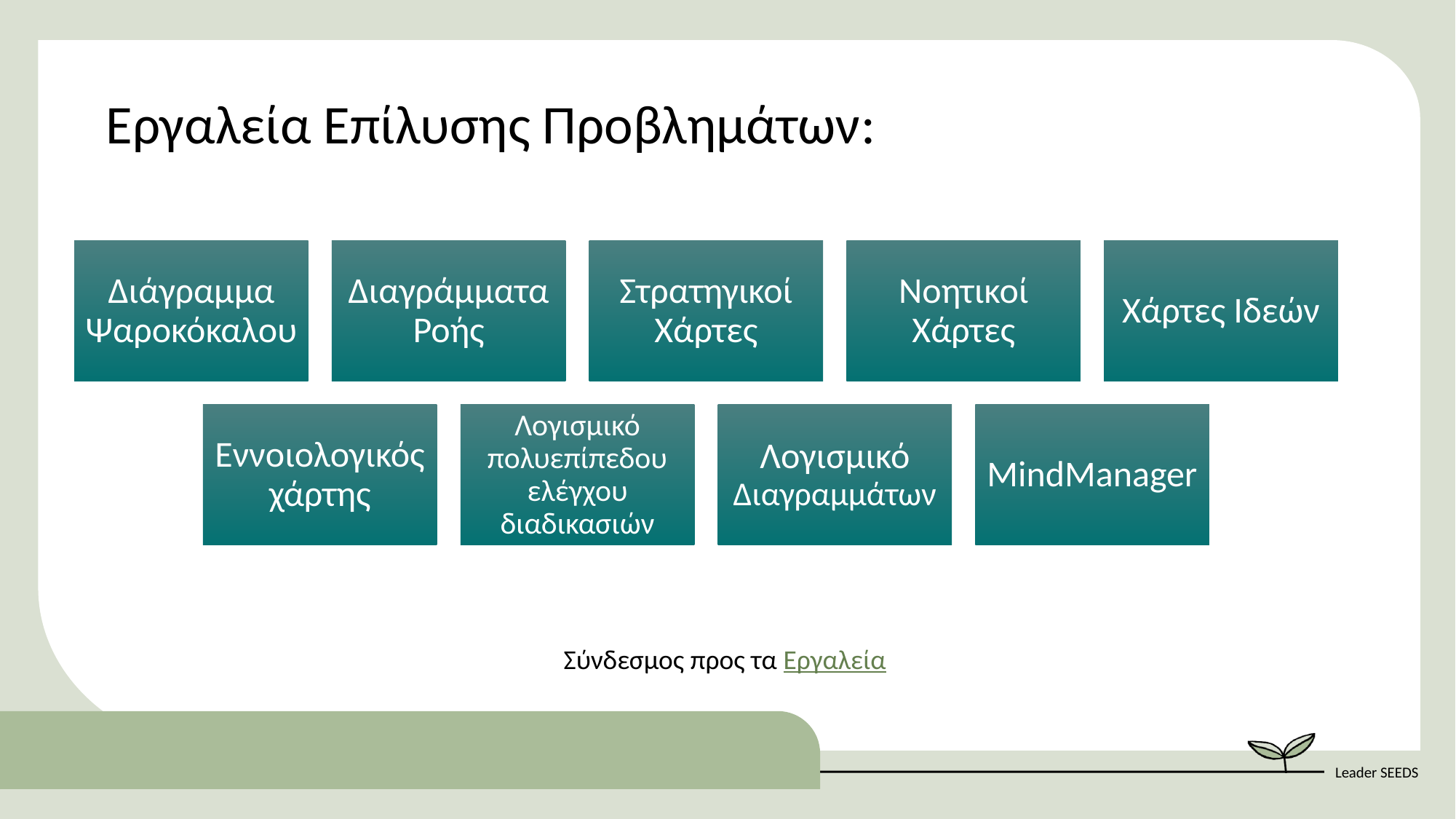

Εργαλεία Επίλυσης Προβλημάτων:
Διάγραμμα Ψαροκόκαλου
Διαγράμματα Ροής
Στρατηγικοί Χάρτες
Νοητικοί Χάρτες
Χάρτες Ιδεών
Εννοιολογικός χάρτης
Λογισμικό πολυεπίπεδου ελέγχου διαδικασιών
Λογισμικό Διαγραμμάτων
MindManager
Σύνδεσμος προς τα Εργαλεία